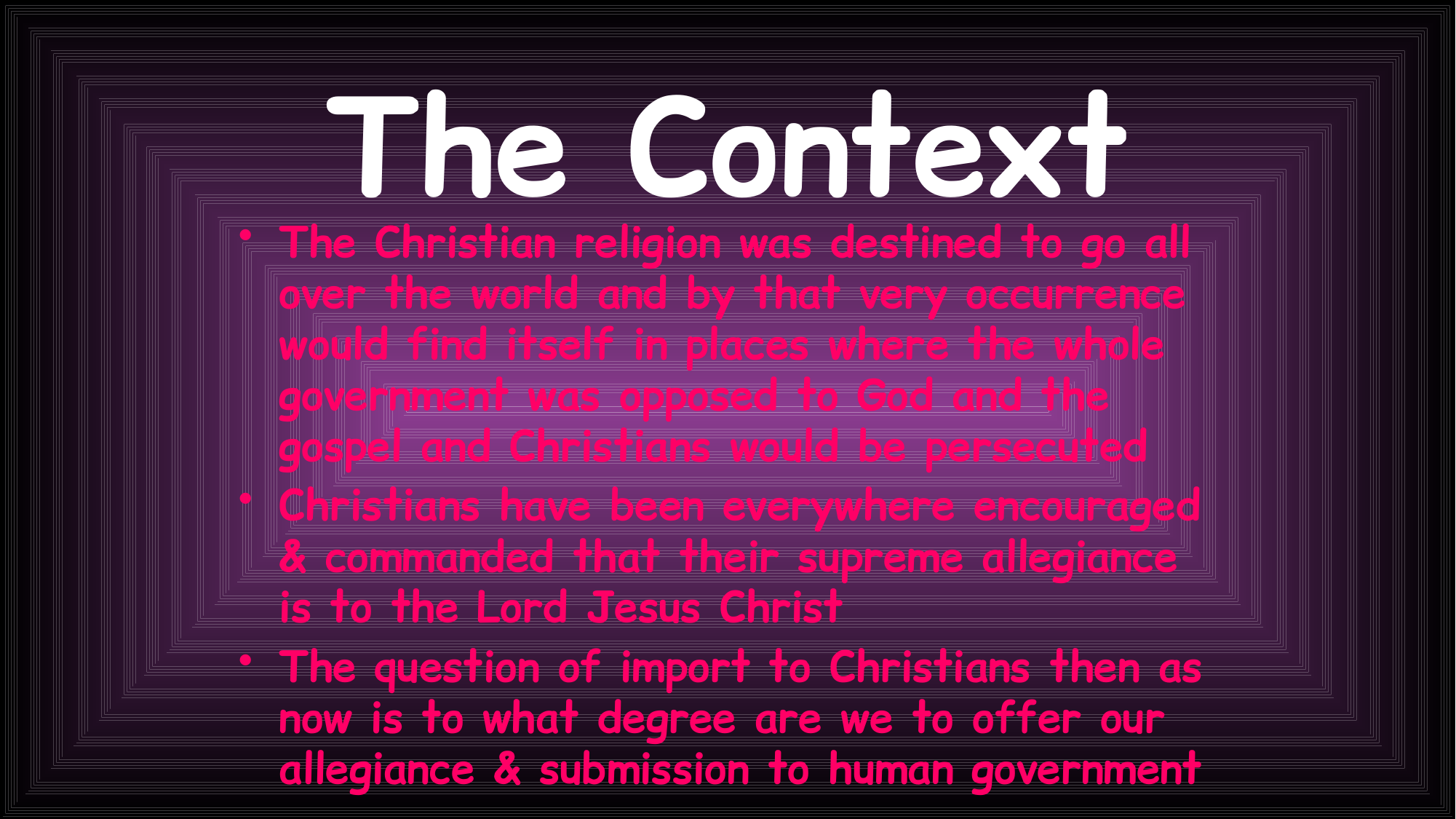

# The Context
The Christian religion was destined to go all over the world and by that very occurrence would find itself in places where the whole government was opposed to God and the gospel and Christians would be persecuted
Christians have been everywhere encouraged & commanded that their supreme allegiance is to the Lord Jesus Christ
The question of import to Christians then as now is to what degree are we to offer our allegiance & submission to human government